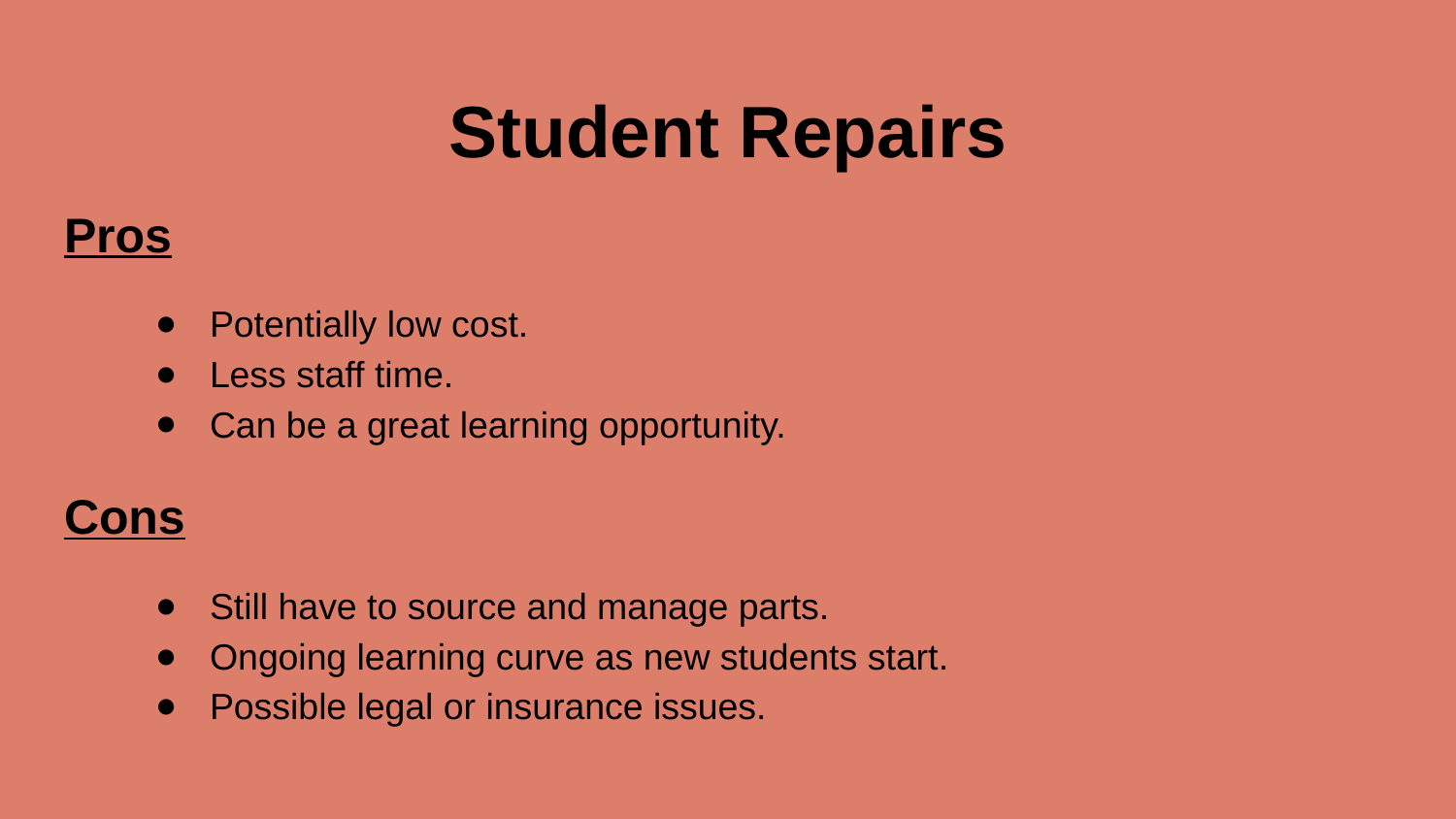

# Student Repairs
Pros
Potentially low cost.
Less staff time.
Can be a great learning opportunity.
Cons
Still have to source and manage parts.
Ongoing learning curve as new students start.
Possible legal or insurance issues.